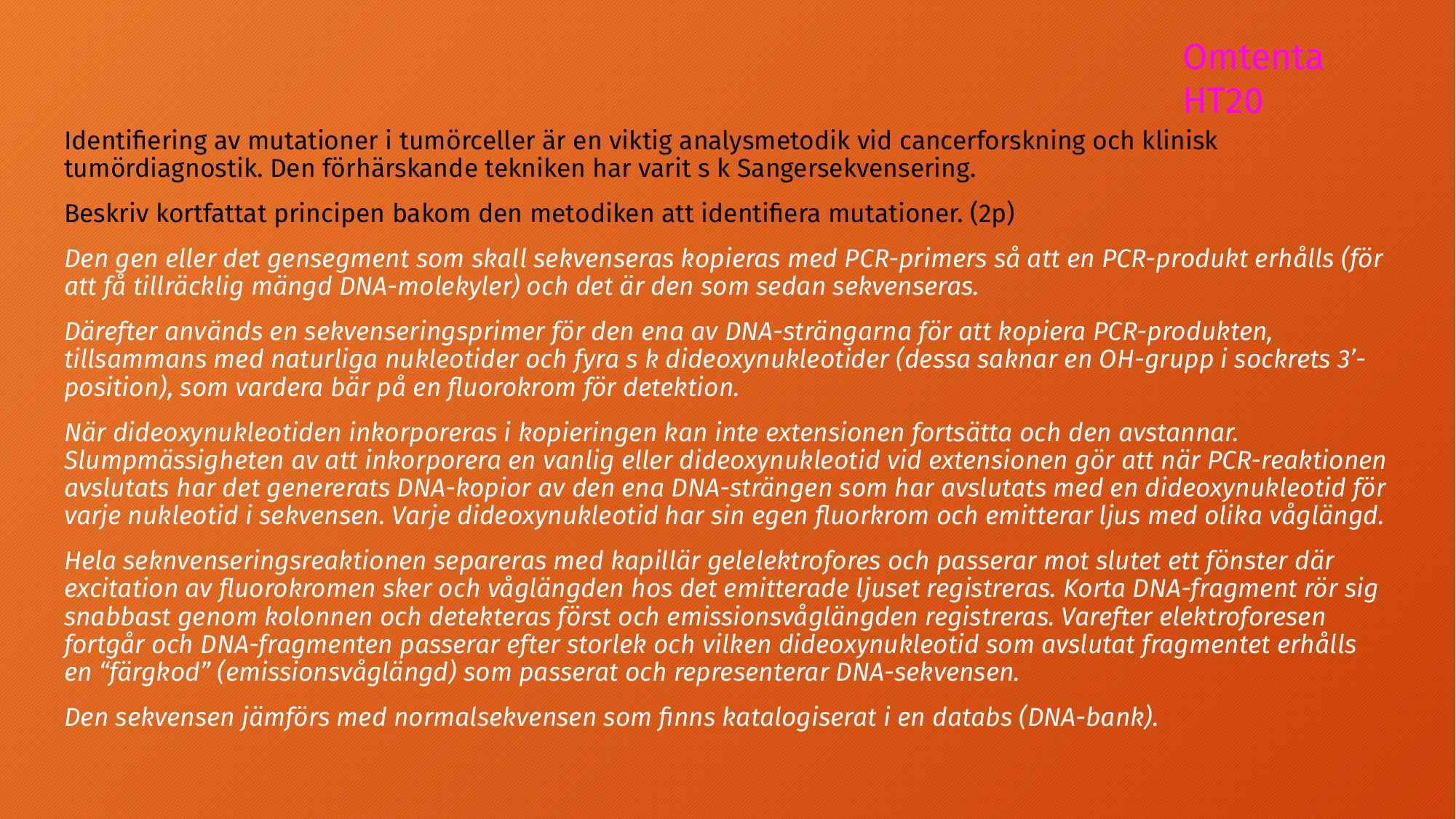

Omtenta HT20
Identifiering av mutationer i tumörceller är en viktig analysmetodik vid cancerforskning och klinisk tumördiagnostik. Den förhärskande tekniken har varit s k Sangersekvensering.
Beskriv kortfattat principen bakom den metodiken att identifiera mutationer. (2p)
Den gen eller det gensegment som skall sekvenseras kopieras med PCR-primers så att en PCR-produkt erhålls (för att få tillräcklig mängd DNA-molekyler) och det är den som sedan sekvenseras.
Därefter används en sekvenseringsprimer för den ena av DNA-strängarna för att kopiera PCR-produkten, tillsammans med naturliga nukleotider och fyra s k dideoxynukleotider (dessa saknar en OH-grupp i sockrets 3’-position), som vardera bär på en fluorokrom för detektion.
När dideoxynukleotiden inkorporeras i kopieringen kan inte extensionen fortsätta och den avstannar. Slumpmässigheten av att inkorporera en vanlig eller dideoxynukleotid vid extensionen gör att när PCR-reaktionen avslutats har det genererats DNA-kopior av den ena DNA-strängen som har avslutats med en dideoxynukleotid för varje nukleotid i sekvensen. Varje dideoxynukleotid har sin egen fluorkrom och emitterar ljus med olika våglängd.
Hela seknvenseringsreaktionen separeras med kapillär gelelektrofores och passerar mot slutet ett fönster där excitation av fluorokromen sker och våglängden hos det emitterade ljuset registreras. Korta DNA-fragment rör sig snabbast genom kolonnen och detekteras först och emissionsvåglängden registreras. Varefter elektroforesen fortgår och DNA-fragmenten passerar efter storlek och vilken dideoxynukleotid som avslutat fragmentet erhålls en “färgkod” (emissionsvåglängd) som passerat och representerar DNA-sekvensen.
Den sekvensen jämförs med normalsekvensen som finns katalogiserat i en databs (DNA-bank).